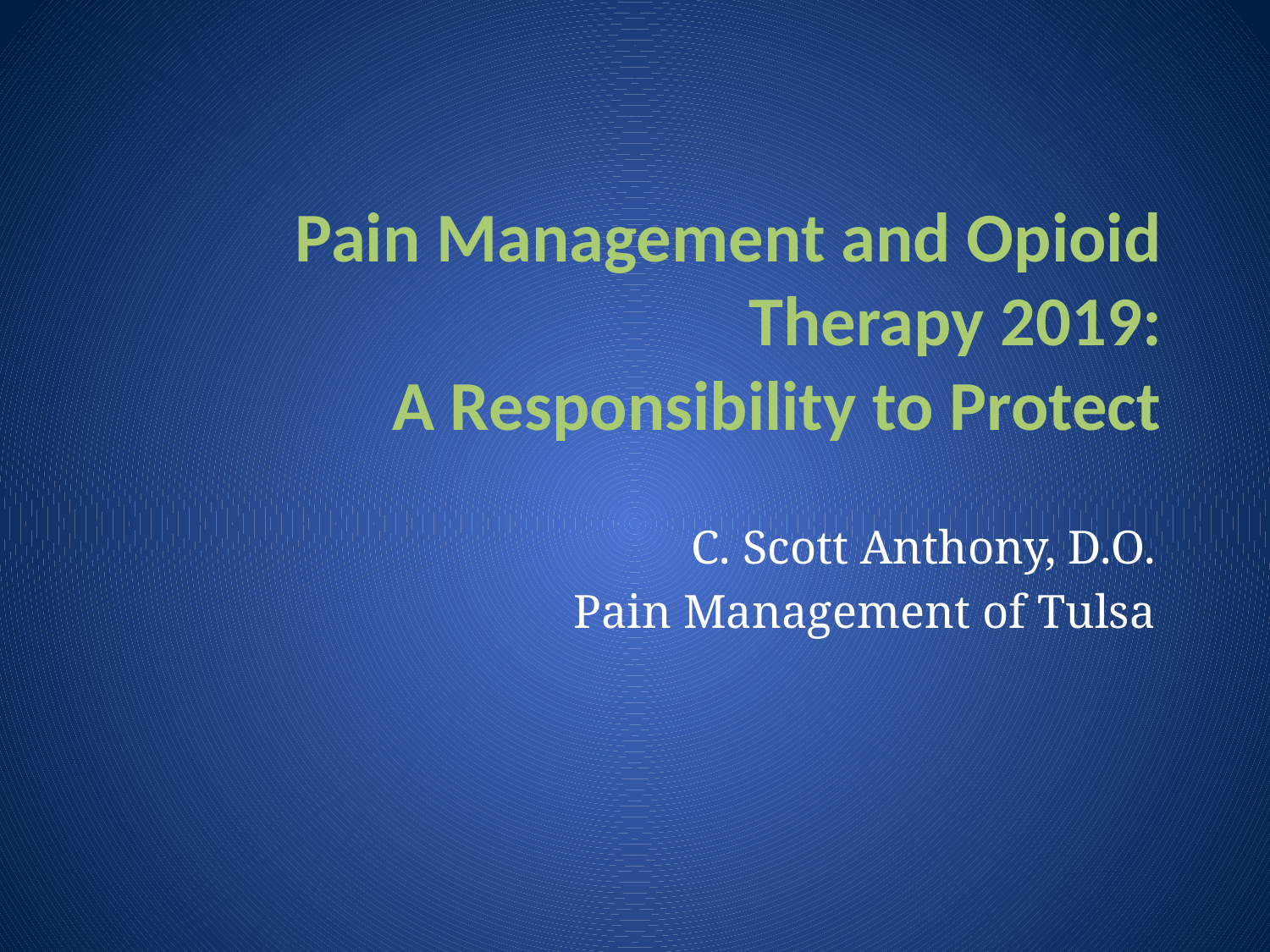

# Pain Management and Opioid Therapy 2019: A Responsibility to Protect

C. Scott Anthony, D.O.
Pain Management of Tulsa